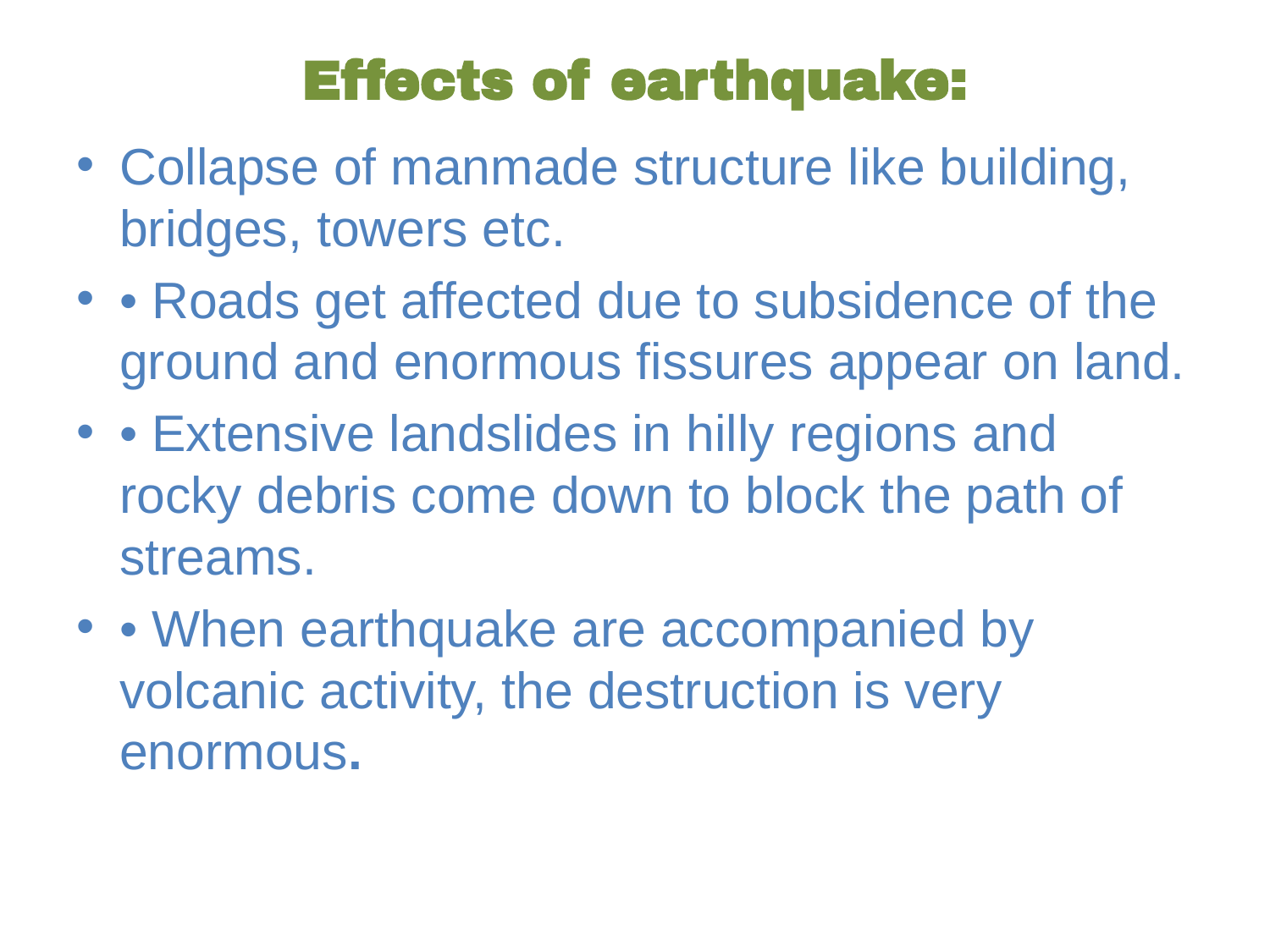

# Effects of earthquake:
Collapse of manmade structure like building, bridges, towers etc.
• Roads get affected due to subsidence of the ground and enormous fissures appear on land.
• Extensive landslides in hilly regions and rocky debris come down to block the path of streams.
• When earthquake are accompanied by volcanic activity, the destruction is very enormous.